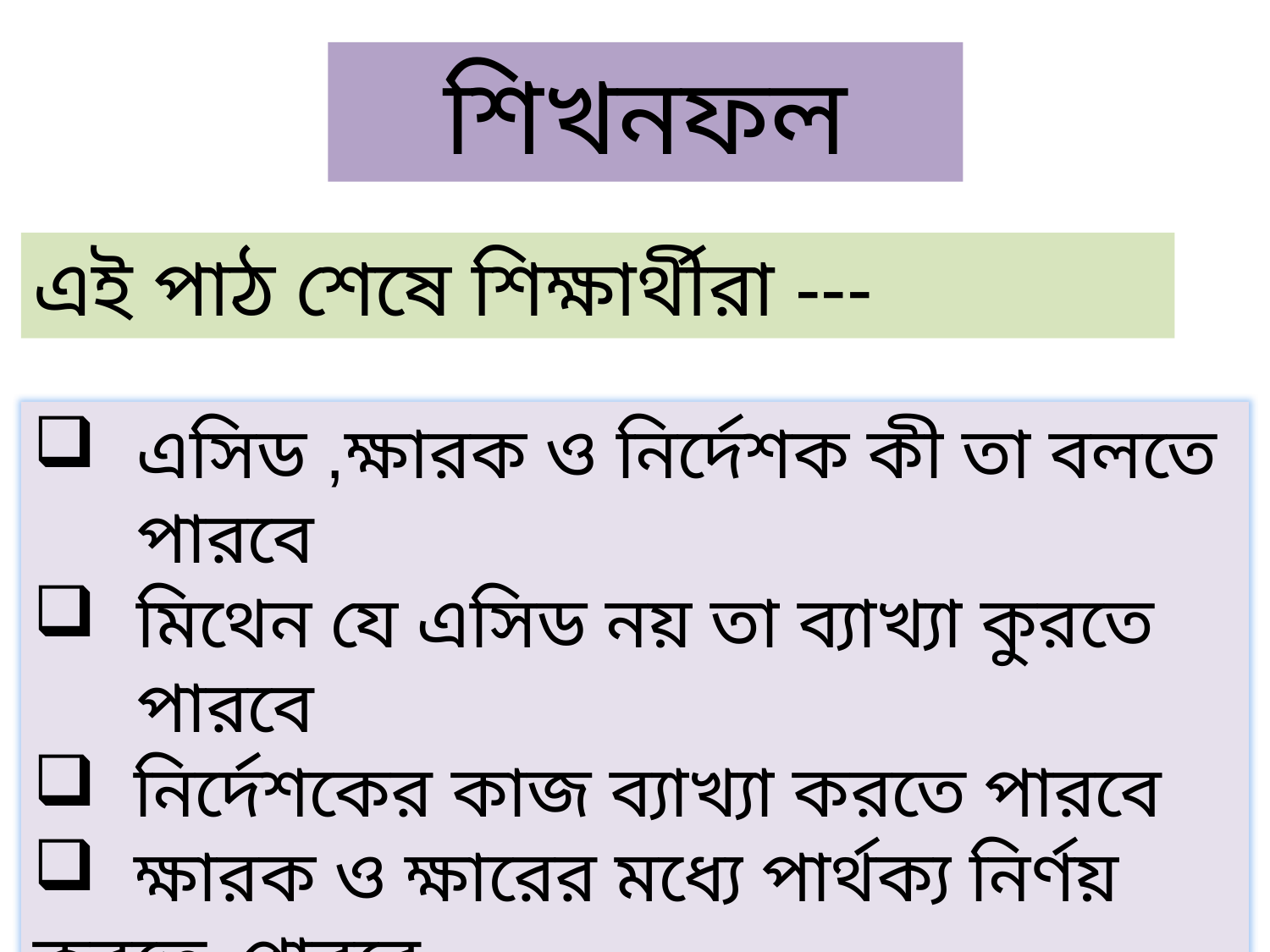

শিখনফল
এই পাঠ শেষে শিক্ষার্থীরা ---
এসিড ,ক্ষারক ও নির্দেশক কী তা বলতে পারবে
মিথেন যে এসিড নয় তা ব্যাখ্যা কুরতে পারবে
  নির্দেশকের কাজ ব্যাখ্যা করতে পারবে
  ক্ষারক ও ক্ষারের মধ্যে পার্থক্য নির্ণয় করতে  পারবে